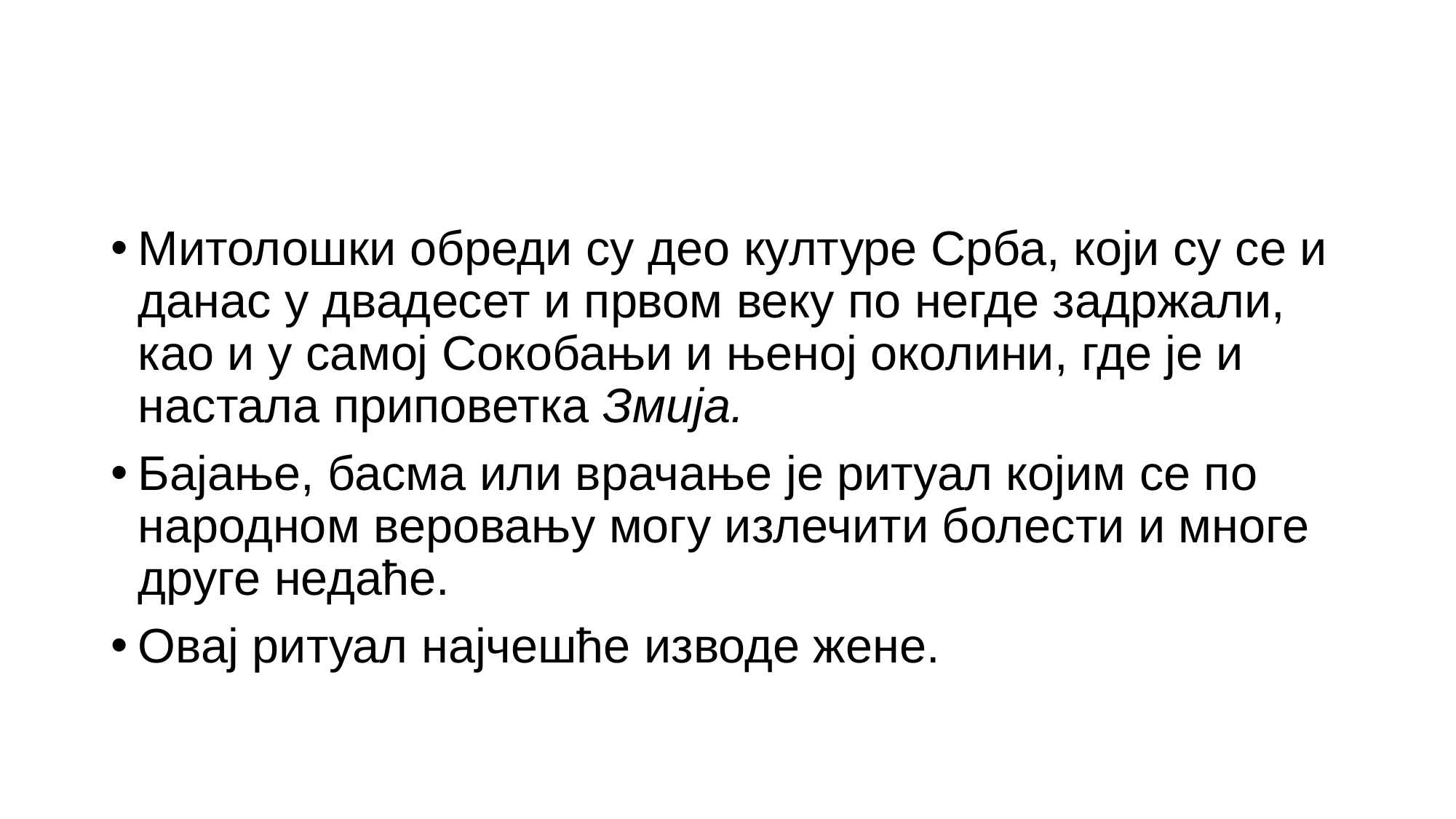

#
Митолошки обреди су део културе Срба, који су се и данас у двадесет и првом веку по негде задржали, као и у самој Сокобањи и њеној околини, где је и настала приповетка Змија.
Бајање, басма или врачање је ритуал којим се по народном веровању могу излечити болести и многе друге недаће.
Овај ритуал најчешће изводе жене.